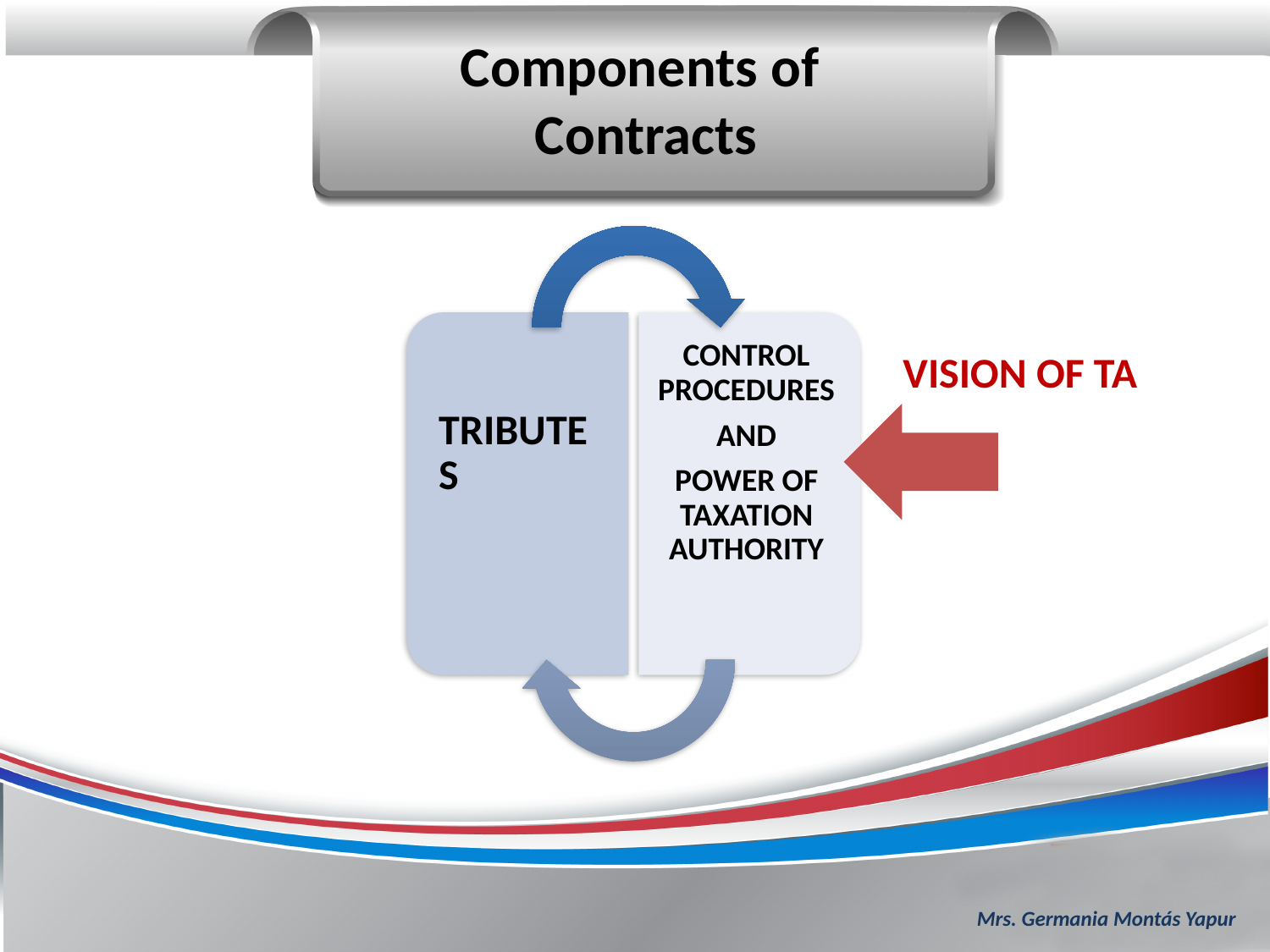

Components of
Contracts
#

TRIBUTES
CONTROL PROCEDURES
AND
POWER OF TAXATION AUTHORITY

VISION OF TA